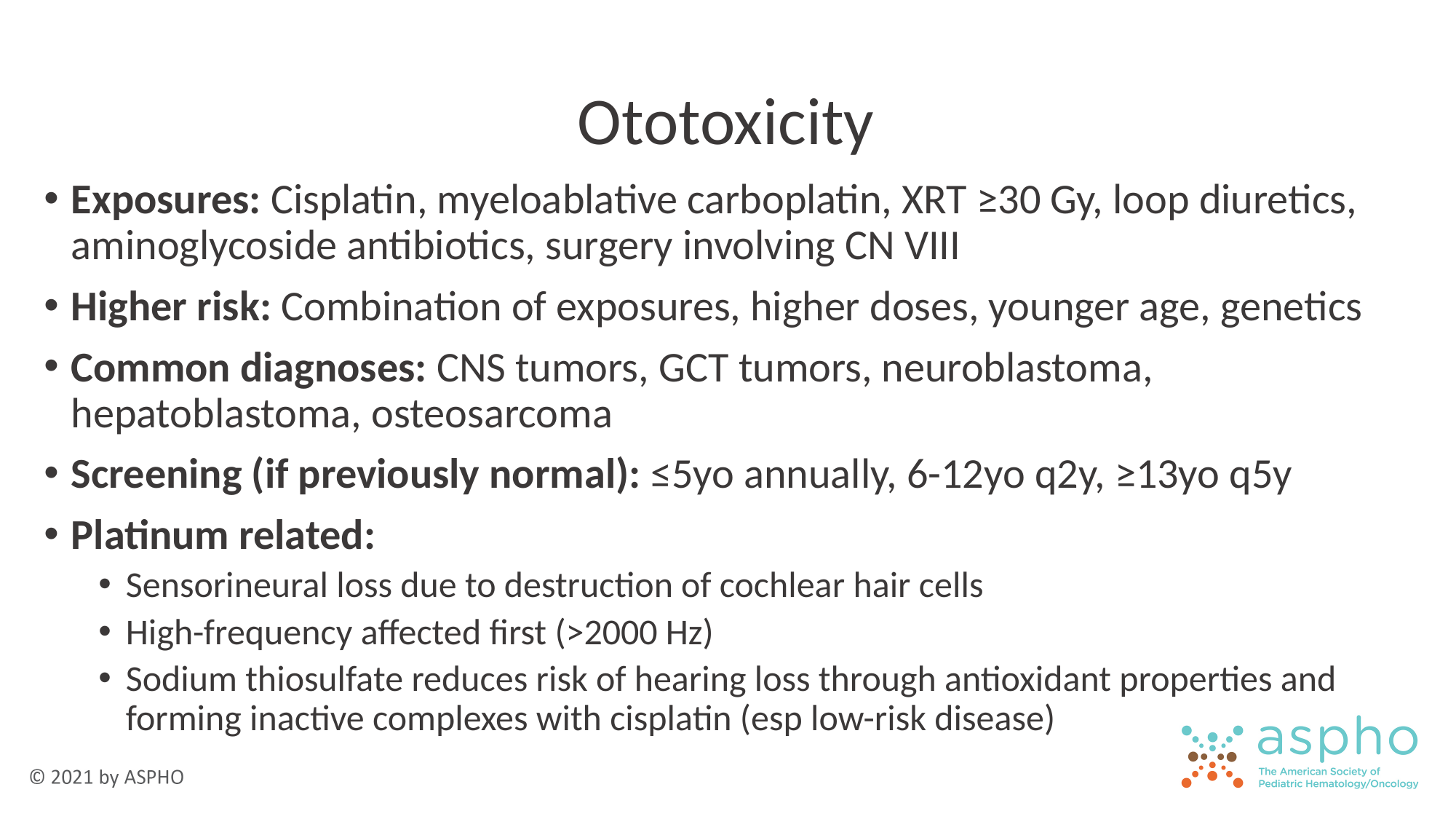

# Ototoxicity
Exposures: Cisplatin, myeloablative carboplatin, XRT ≥30 Gy, loop diuretics, aminoglycoside antibiotics, surgery involving CN VIII
Higher risk: Combination of exposures, higher doses, younger age, genetics
Common diagnoses: CNS tumors, GCT tumors, neuroblastoma, hepatoblastoma, osteosarcoma
Screening (if previously normal): ≤5yo annually, 6-12yo q2y, ≥13yo q5y
Platinum related:
Sensorineural loss due to destruction of cochlear hair cells
High-frequency affected first (>2000 Hz)
Sodium thiosulfate reduces risk of hearing loss through antioxidant properties and forming inactive complexes with cisplatin (esp low-risk disease)